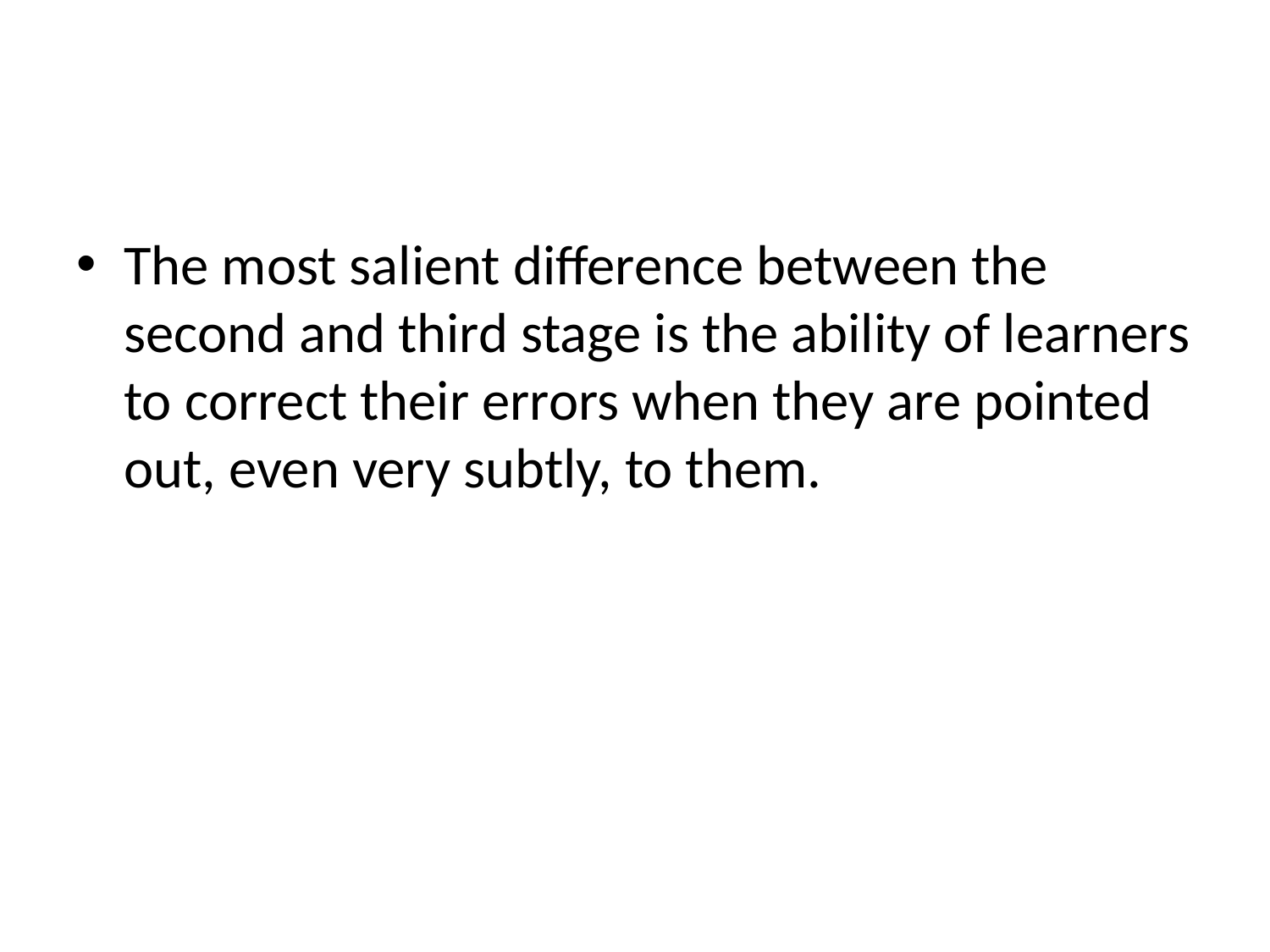

#
The most salient difference between the second and third stage is the ability of learners to correct their errors when they are pointed out, even very subtly, to them.